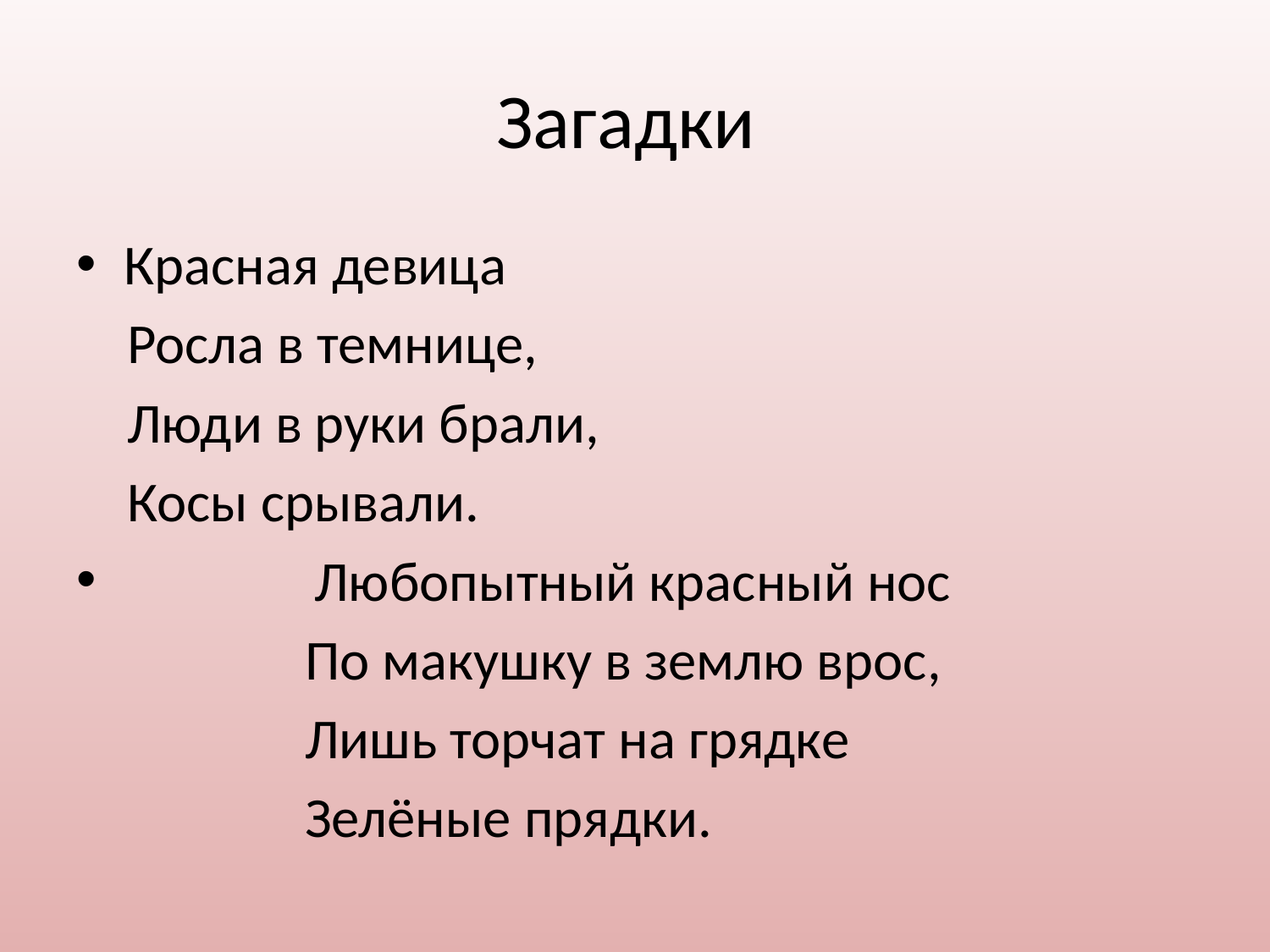

# Загадки
Красная девица
    Росла в темнице,
    Люди в руки брали,
    Косы срывали.
               Любопытный красный нос
                  По макушку в землю врос,
                  Лишь торчат на грядке
                  Зелёные прядки.